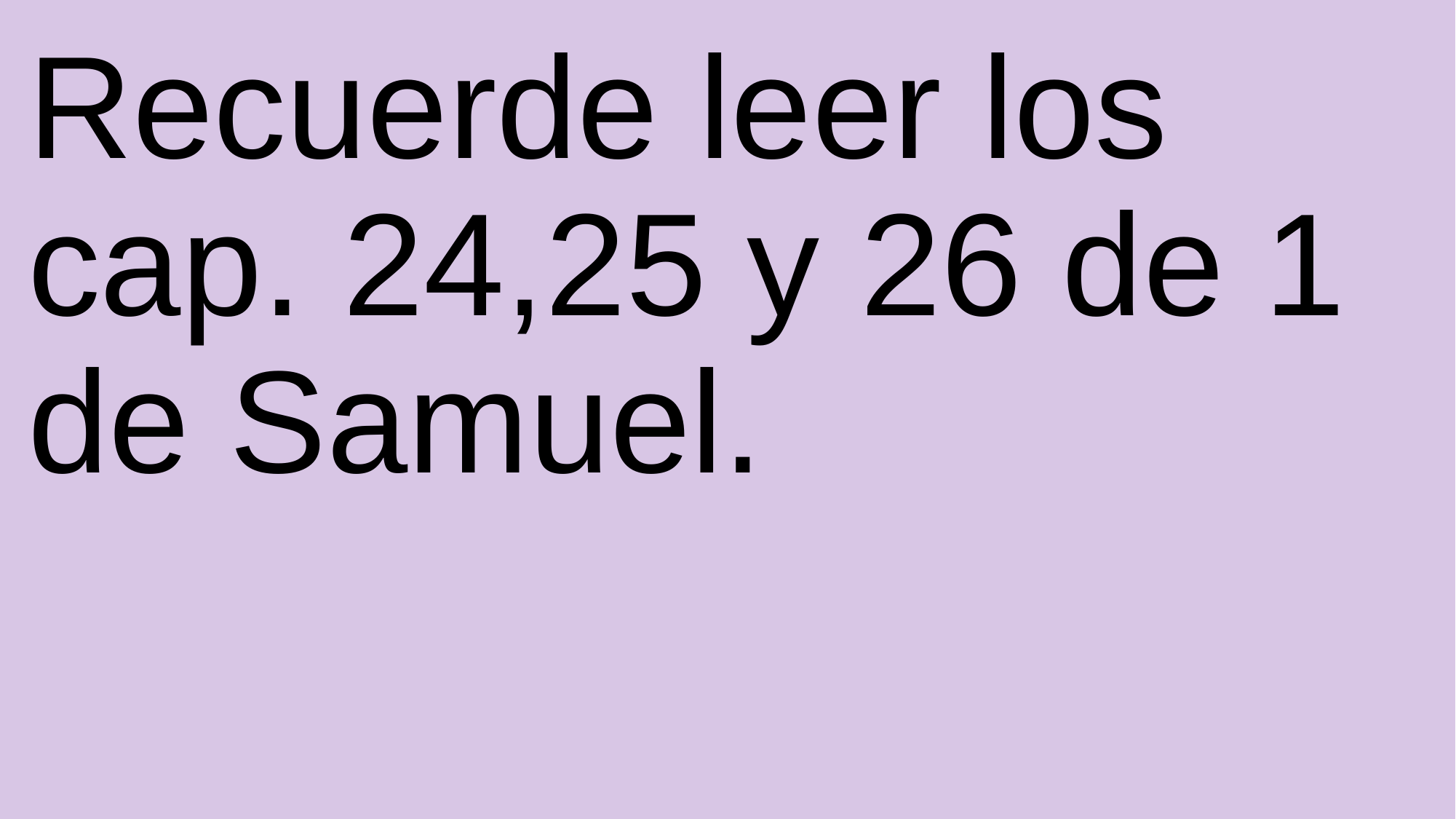

Recuerde leer los cap. 24,25 y 26 de 1 de Samuel.